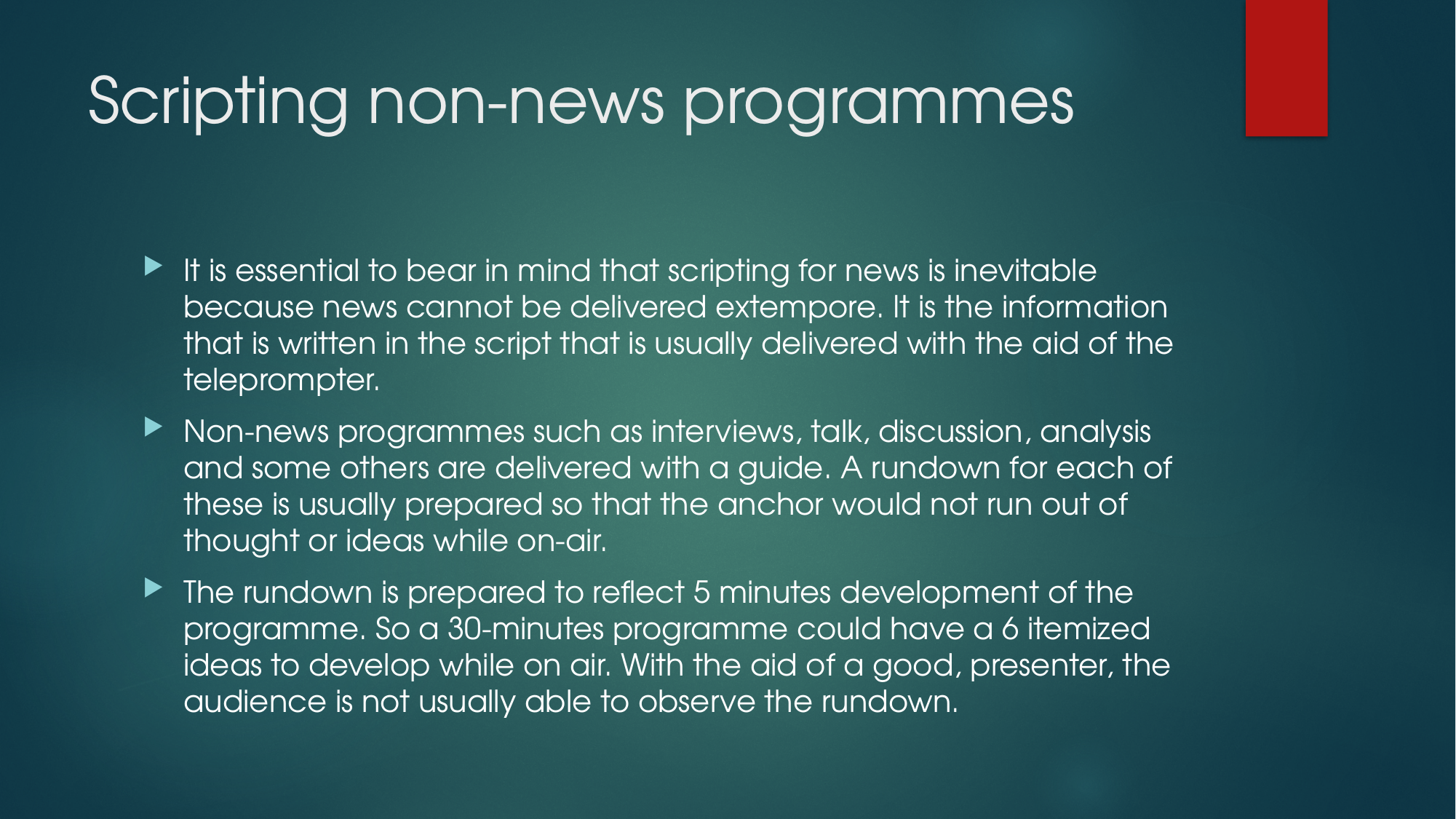

# Scripting non-news programmes
It is essential to bear in mind that scripting for news is inevitable because news cannot be delivered extempore. It is the information that is written in the script that is usually delivered with the aid of the teleprompter.
Non-news programmes such as interviews, talk, discussion, analysis and some others are delivered with a guide. A rundown for each of these is usually prepared so that the anchor would not run out of thought or ideas while on-air.
The rundown is prepared to reflect 5 minutes development of the programme. So a 30-minutes programme could have a 6 itemized ideas to develop while on air. With the aid of a good, presenter, the audience is not usually able to observe the rundown.